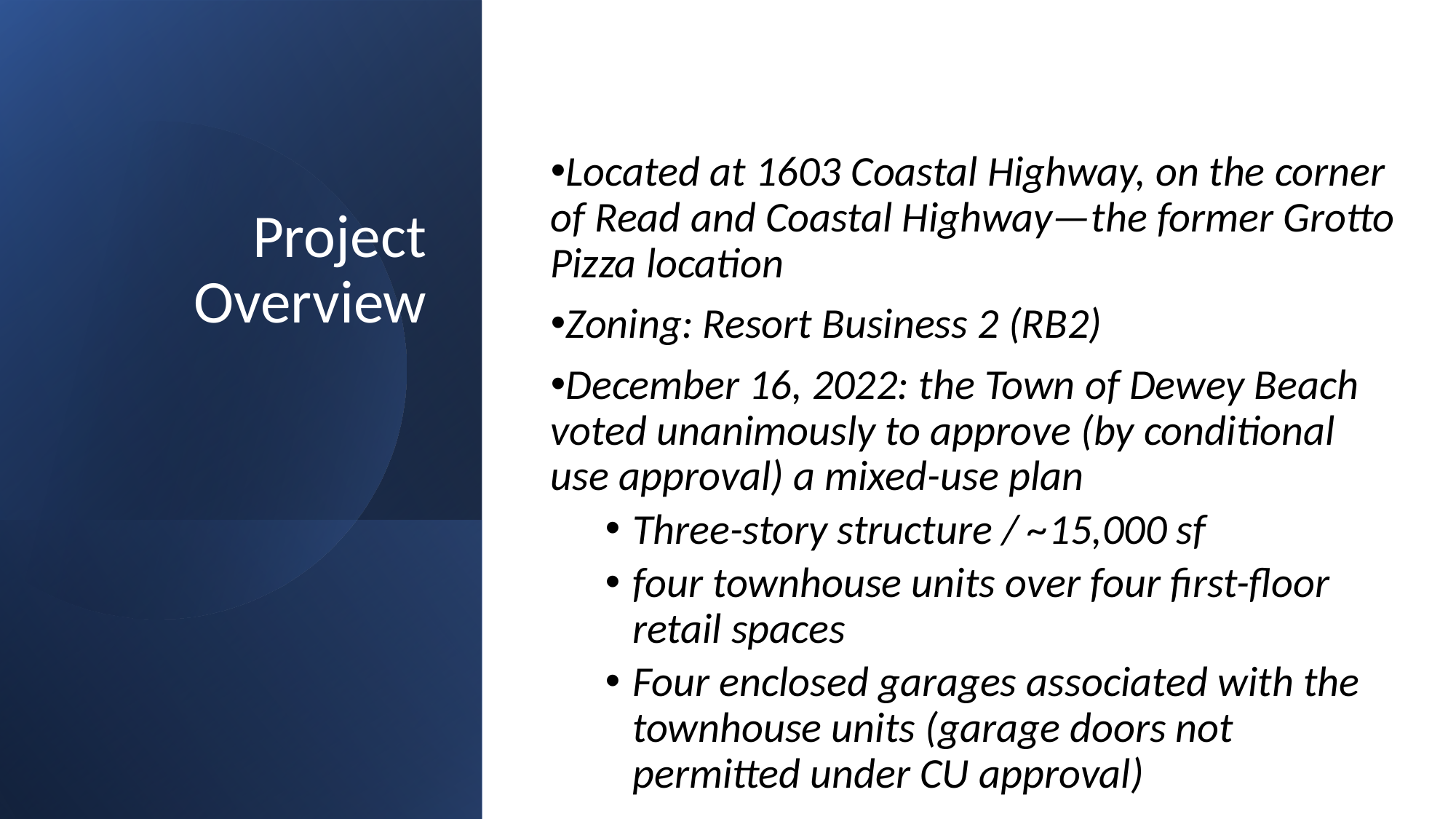

Located at 1603 Coastal Highway, on the corner of Read and Coastal Highway—the former Grotto Pizza location
Zoning: Resort Business 2 (RB2)
December 16, 2022: the Town of Dewey Beach voted unanimously to approve (by conditional use approval) a mixed-use plan
Three-story structure / ~15,000 sf
four townhouse units over four first-floor retail spaces
Four enclosed garages associated with the townhouse units (garage doors not permitted under CU approval)

# Project Overview

3